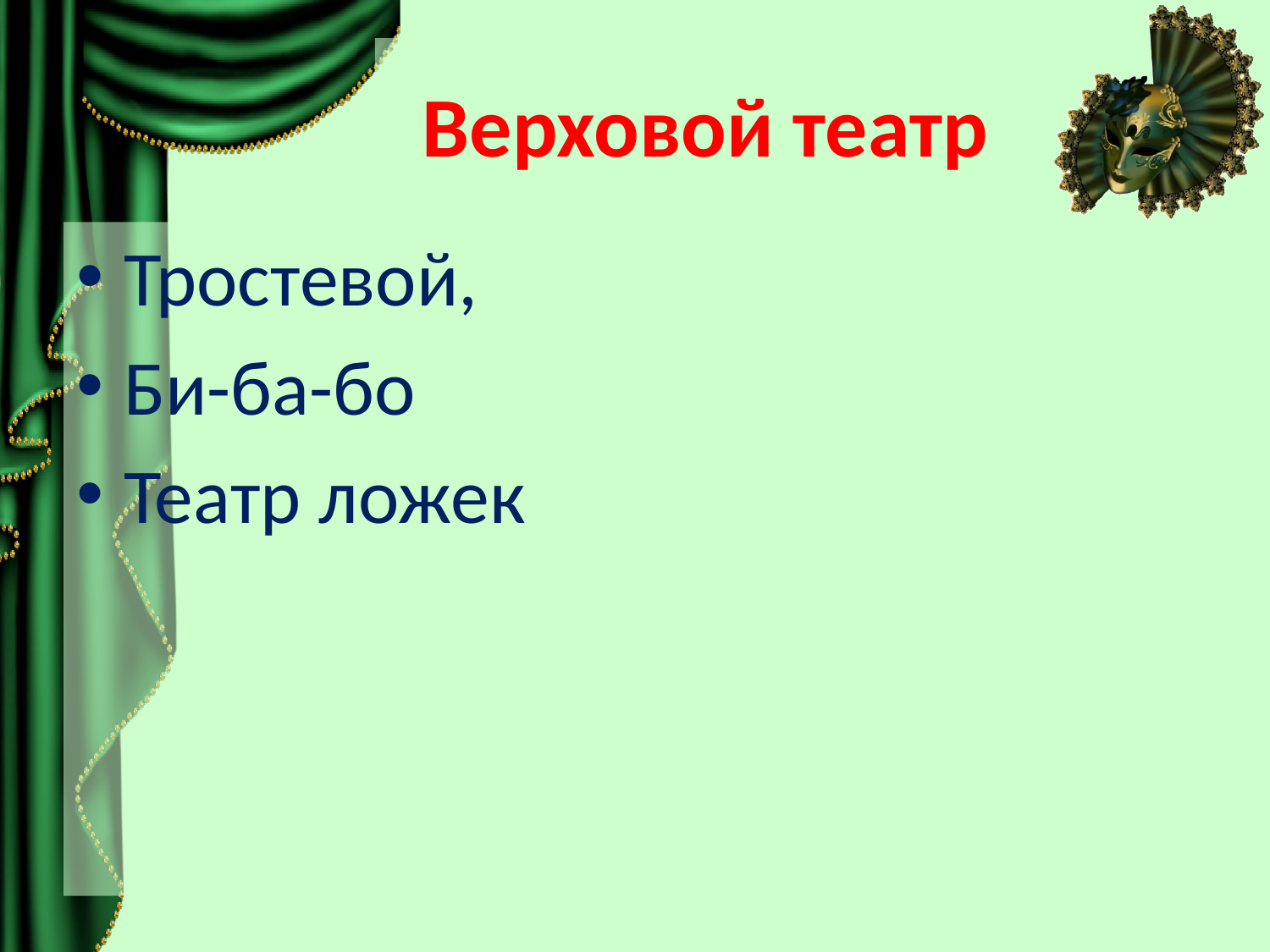

# Верховой театр
Тростевой,
Би-ба-бо
Театр ложек